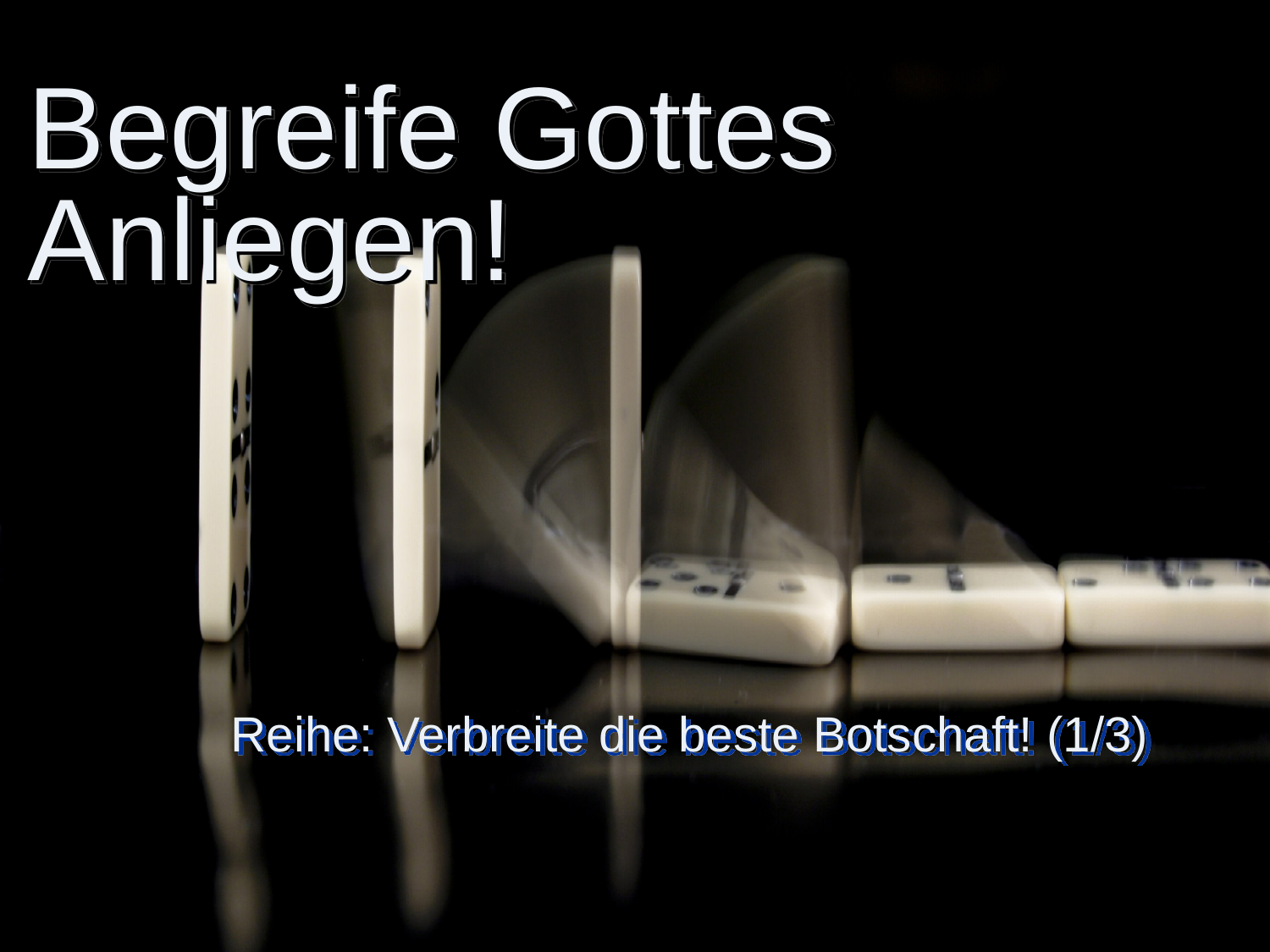

# Begreife Gottes Anliegen!
Reihe: Verbreite die beste Botschaft! (1/3)